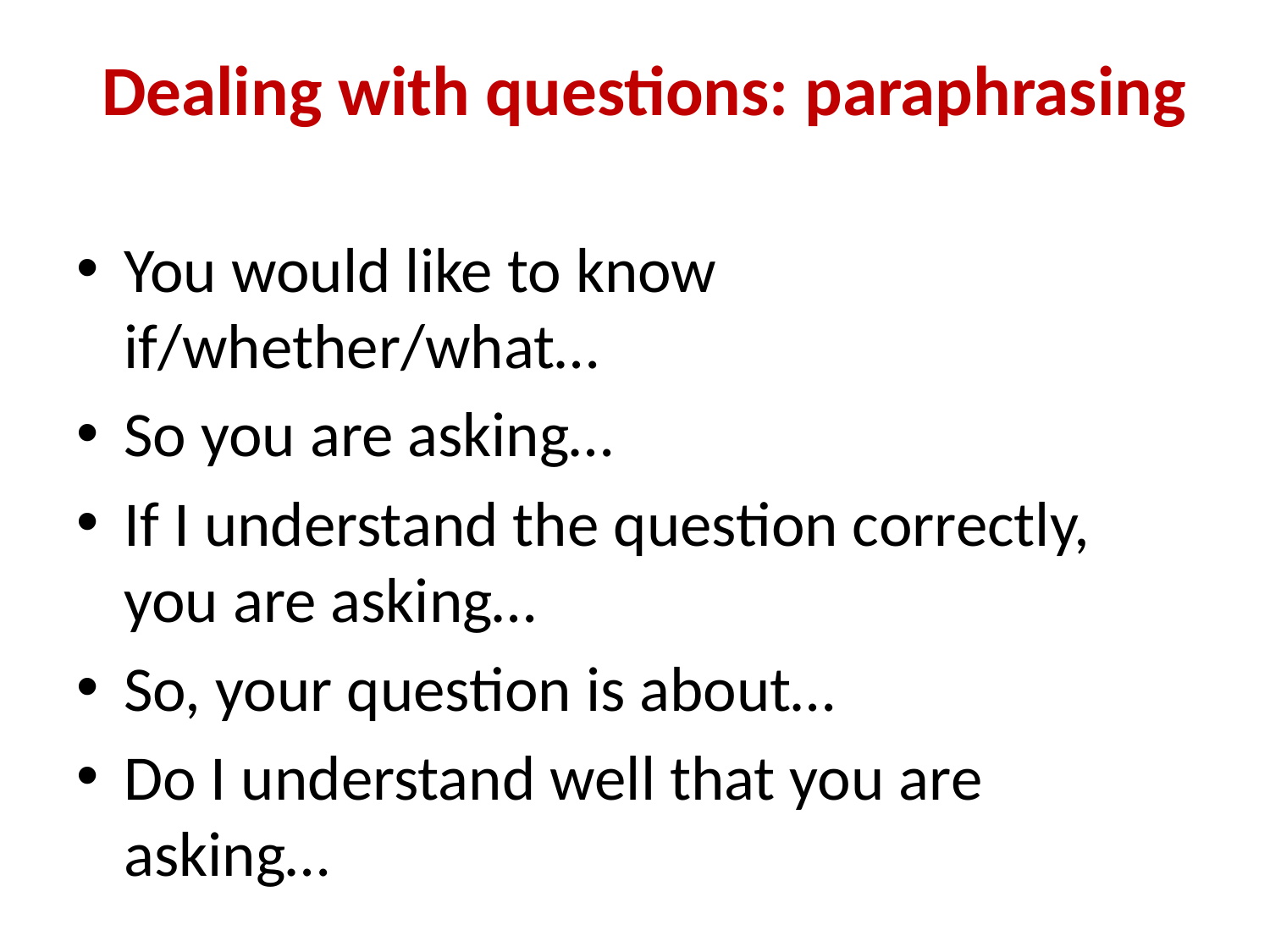

# Dealing with questions: paraphrasing
You would like to know if/whether/what…
So you are asking…
If I understand the question correctly, you are asking…
So, your question is about…
Do I understand well that you are asking…